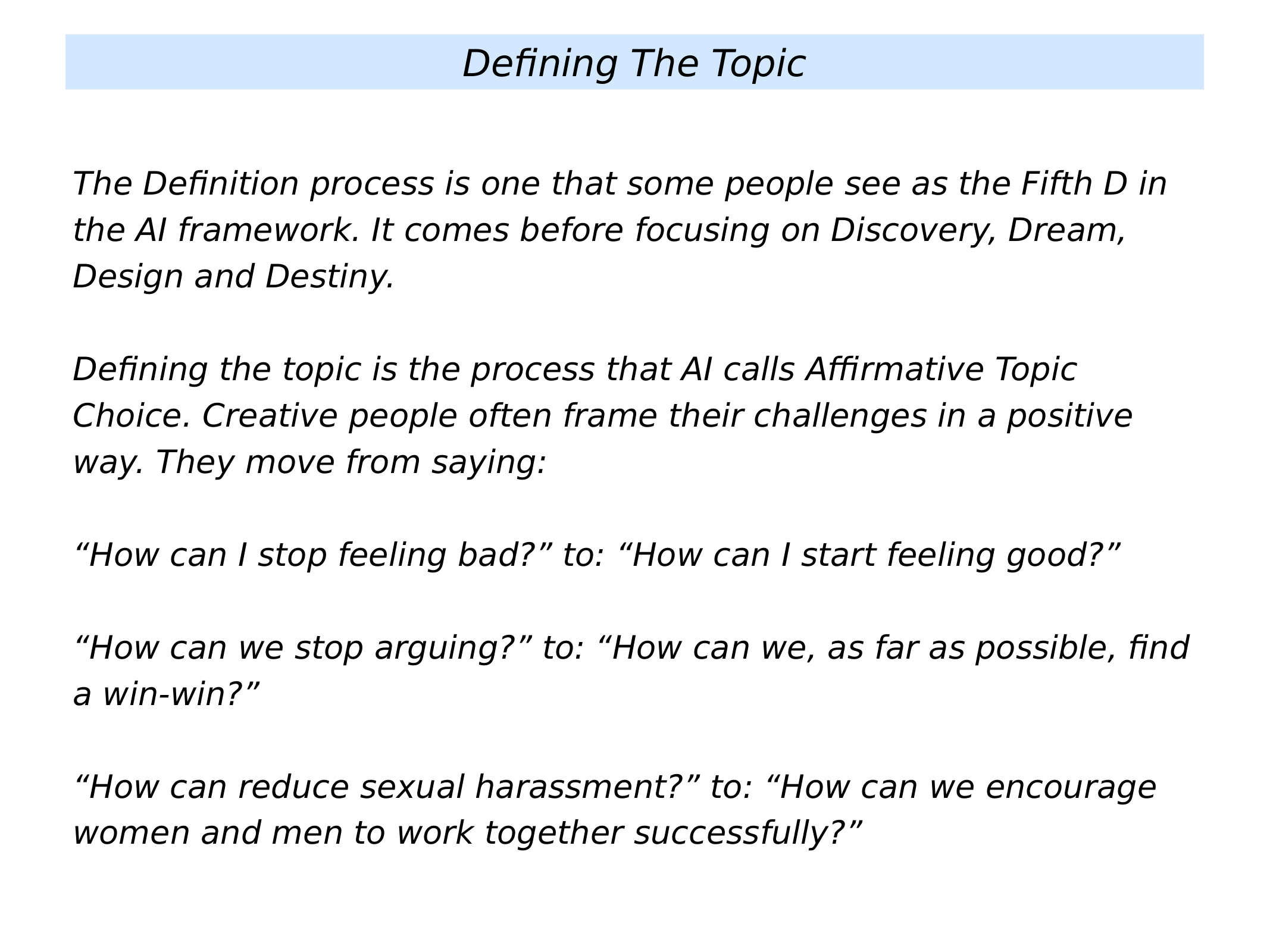

Defining The Topic
The Definition process is one that some people see as the Fifth D in the AI framework. It comes before focusing on Discovery, Dream, Design and Destiny.

Defining the topic is the process that AI calls Affirmative Topic Choice. Creative people often frame their challenges in a positive way. They move from saying:

“How can I stop feeling bad?” to: “How can I start feeling good?”

“How can we stop arguing?” to: “How can we, as far as possible, find a win-win?”

“How can reduce sexual harassment?” to: “How can we encourage women and men to work together successfully?”